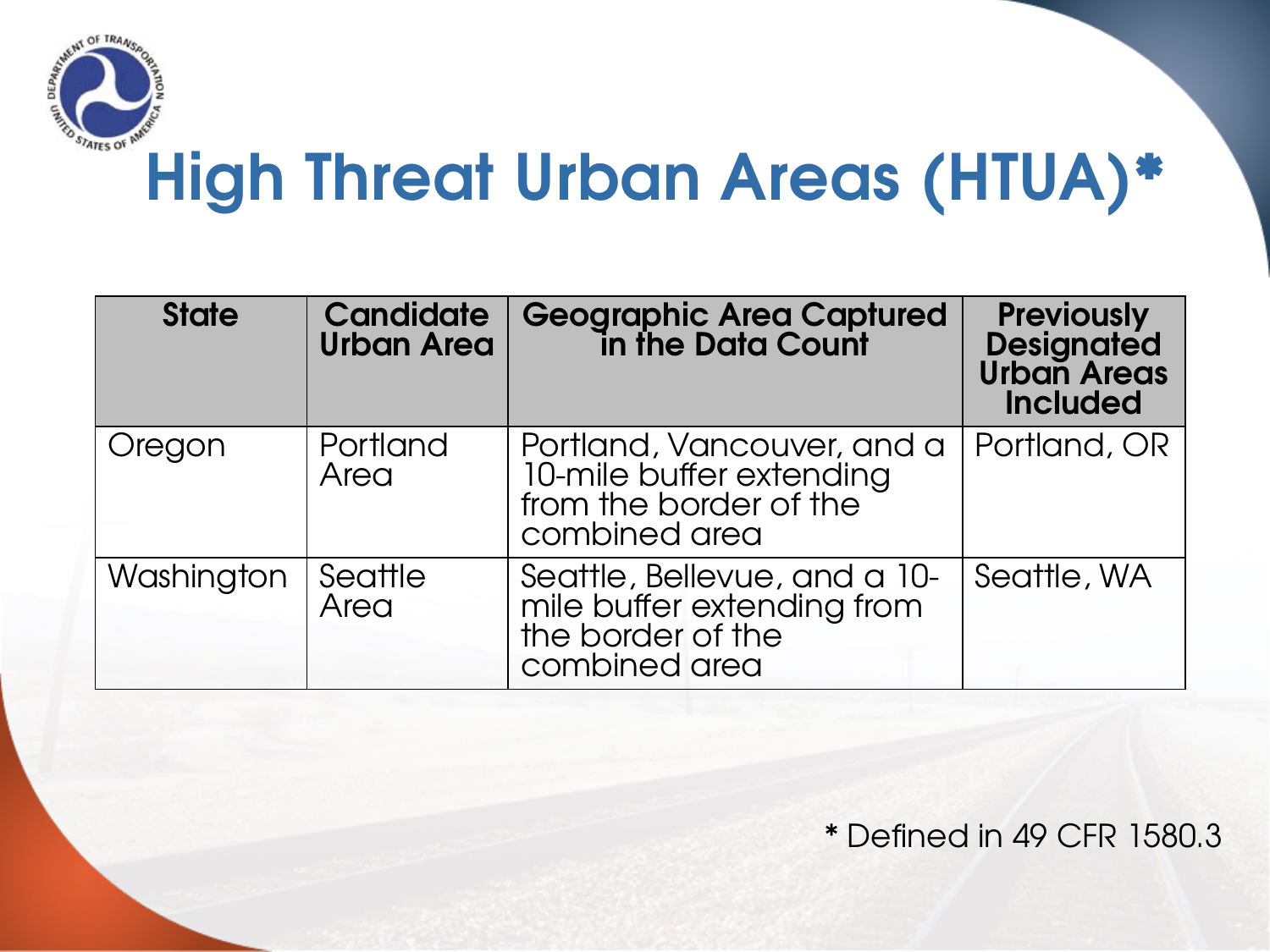

# High Threat Urban Areas (HTUA)*
| State | Candidate Urban Area | Geographic Area Captured in the Data Count | Previously Designated Urban Areas Included |
| --- | --- | --- | --- |
| Oregon | Portland Area | Portland, Vancouver, and a 10-mile buffer extending from the border of the combined area | Portland, OR |
| Washington | Seattle Area | Seattle, Bellevue, and a 10-mile buffer extending from the border of the combined area | Seattle, WA |
* Defined in 49 CFR 1580.3